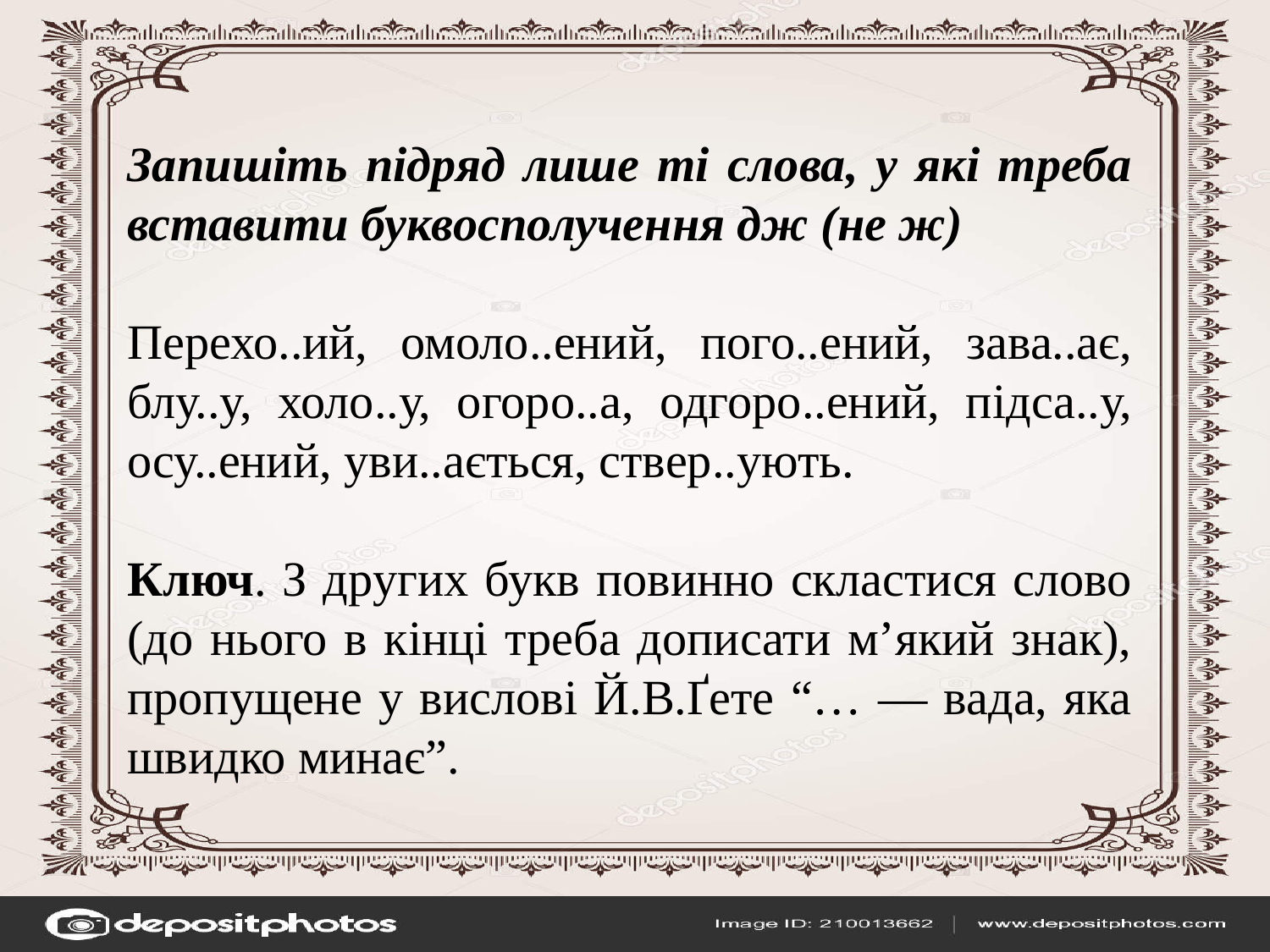

Запишіть підряд лише ті слова, у які треба вставити буквосполучення дж (не ж)

Перехо..ий, омоло..ений, пого..ений, зава..ає, блу..у, холо..у, огоро..а, одгоро..ений, підса..у, осу..ений, уви..ається, ствер..ують.

Ключ. З других букв повинно скластися слово (до нього в кінці треба дописати м’який знак), пропущене у вислові Й.В.Ґете “… — вада, яка швидко минає”.